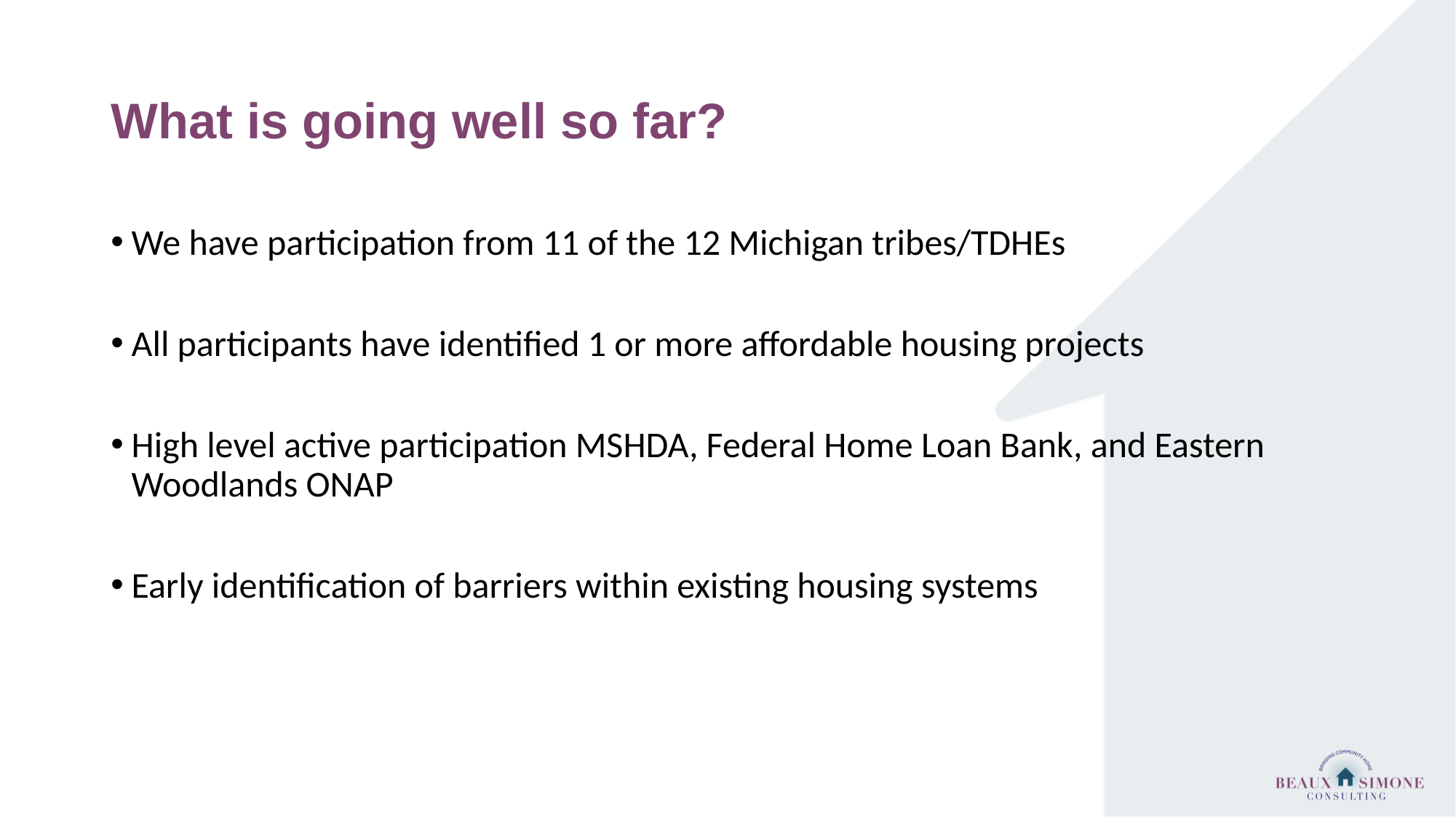

# What is going well so far?
We have participation from 11 of the 12 Michigan tribes/TDHEs

All participants have identified 1 or more affordable housing projects

High level active participation MSHDA, Federal Home Loan Bank, and Eastern Woodlands ONAP

Early identification of barriers within existing housing systems